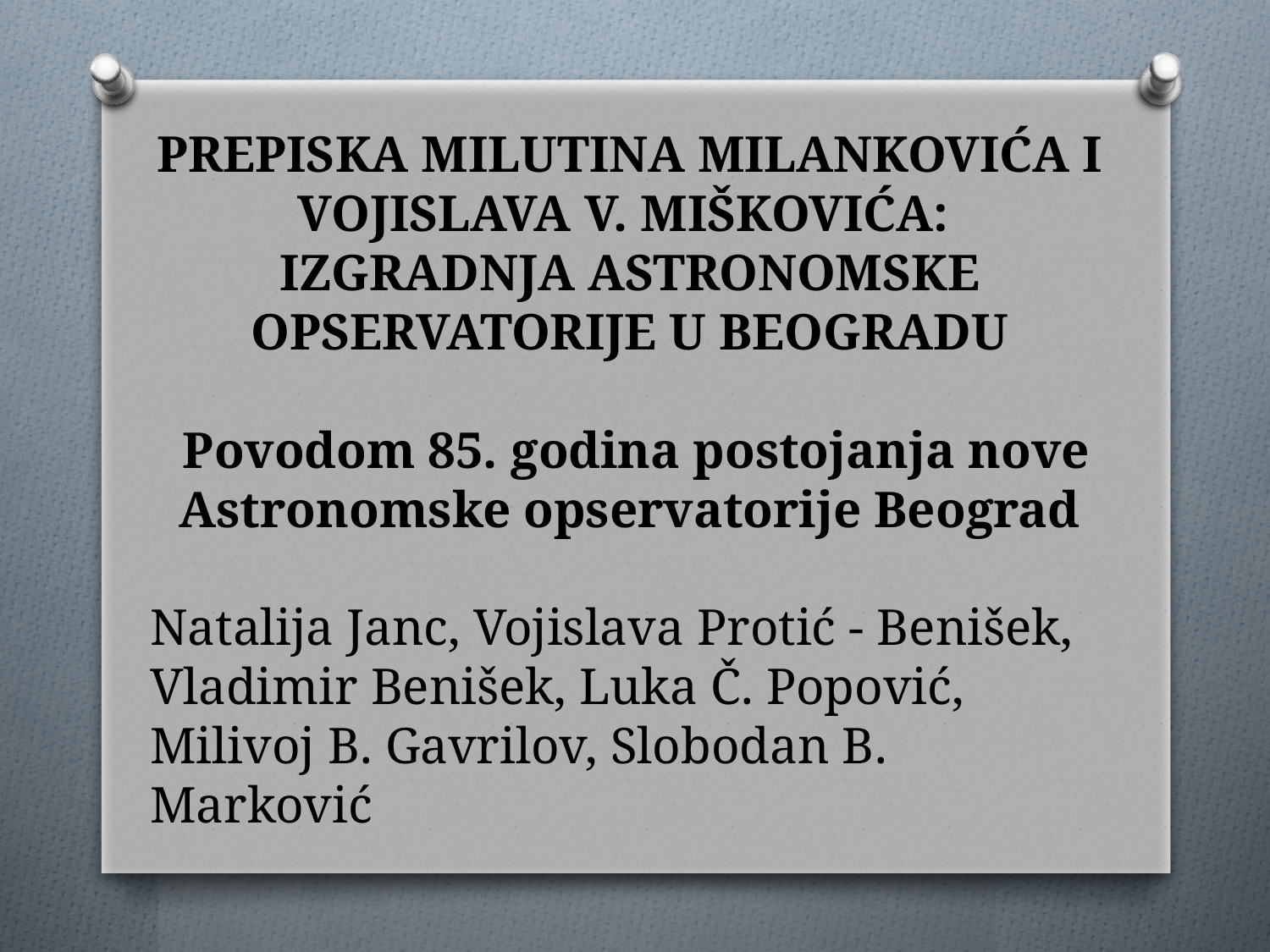

PREPISKA MILUTINA MILANKOVIĆA I VOJISLAVA V. MIŠKOVIĆA:
IZGRADNJA ASTRONOMSKE OPSERVATORIJE U BEOGRADU

 Povodom 85. godina postojanja nove Astronomske opservatorije Beograd

Natalija Janc, Vojislava Protić - Benišek, Vladimir Benišek, Luka Č. Popović,
Milivoj B. Gavrilov, Slobodan B. Marković